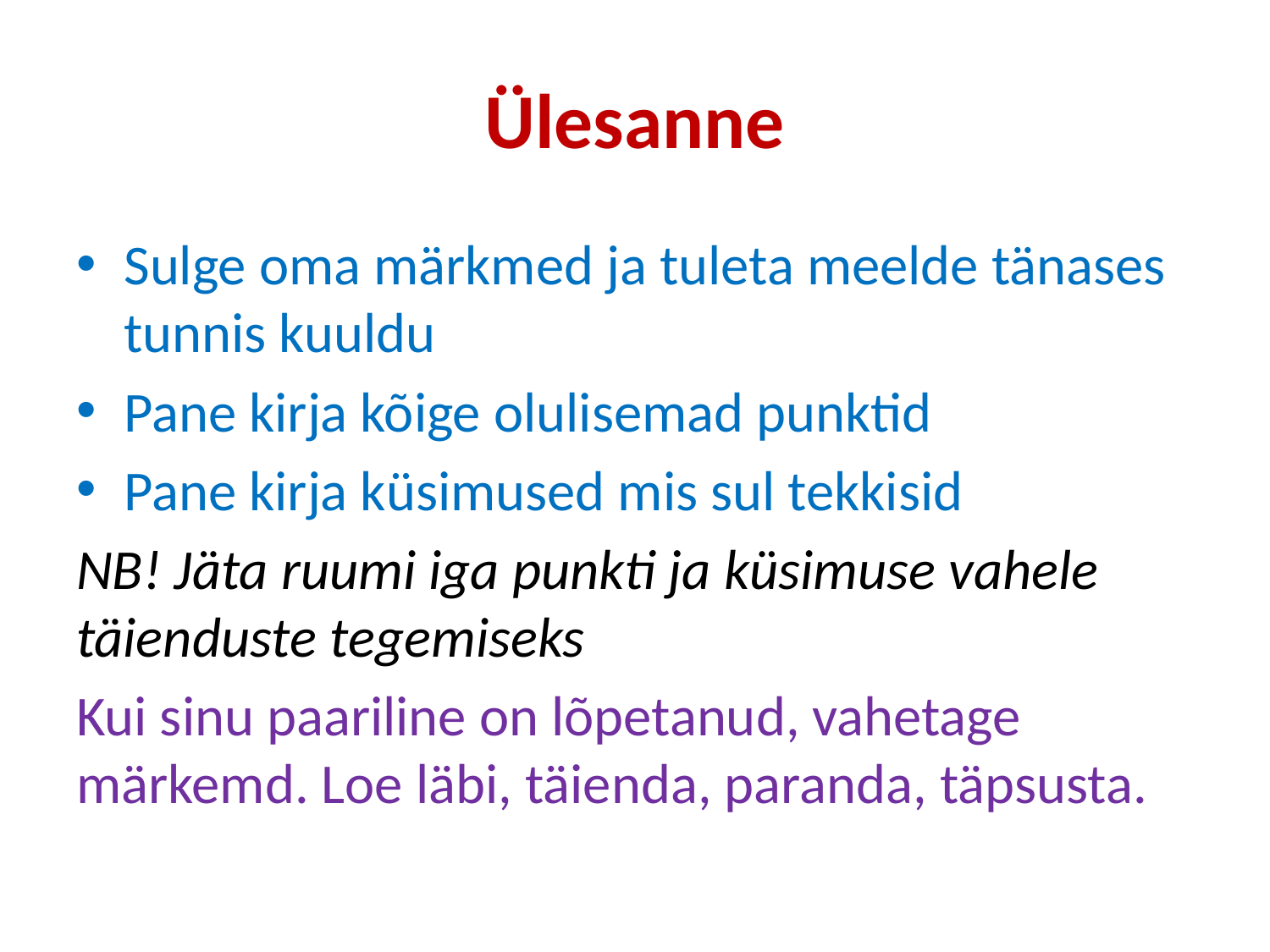

# Ülesanne
Sulge oma märkmed ja tuleta meelde tänases tunnis kuuldu
Pane kirja kõige olulisemad punktid
Pane kirja küsimused mis sul tekkisid
NB! Jäta ruumi iga punkti ja küsimuse vahele täienduste tegemiseks
Kui sinu paariline on lõpetanud, vahetage märkemd. Loe läbi, täienda, paranda, täpsusta.